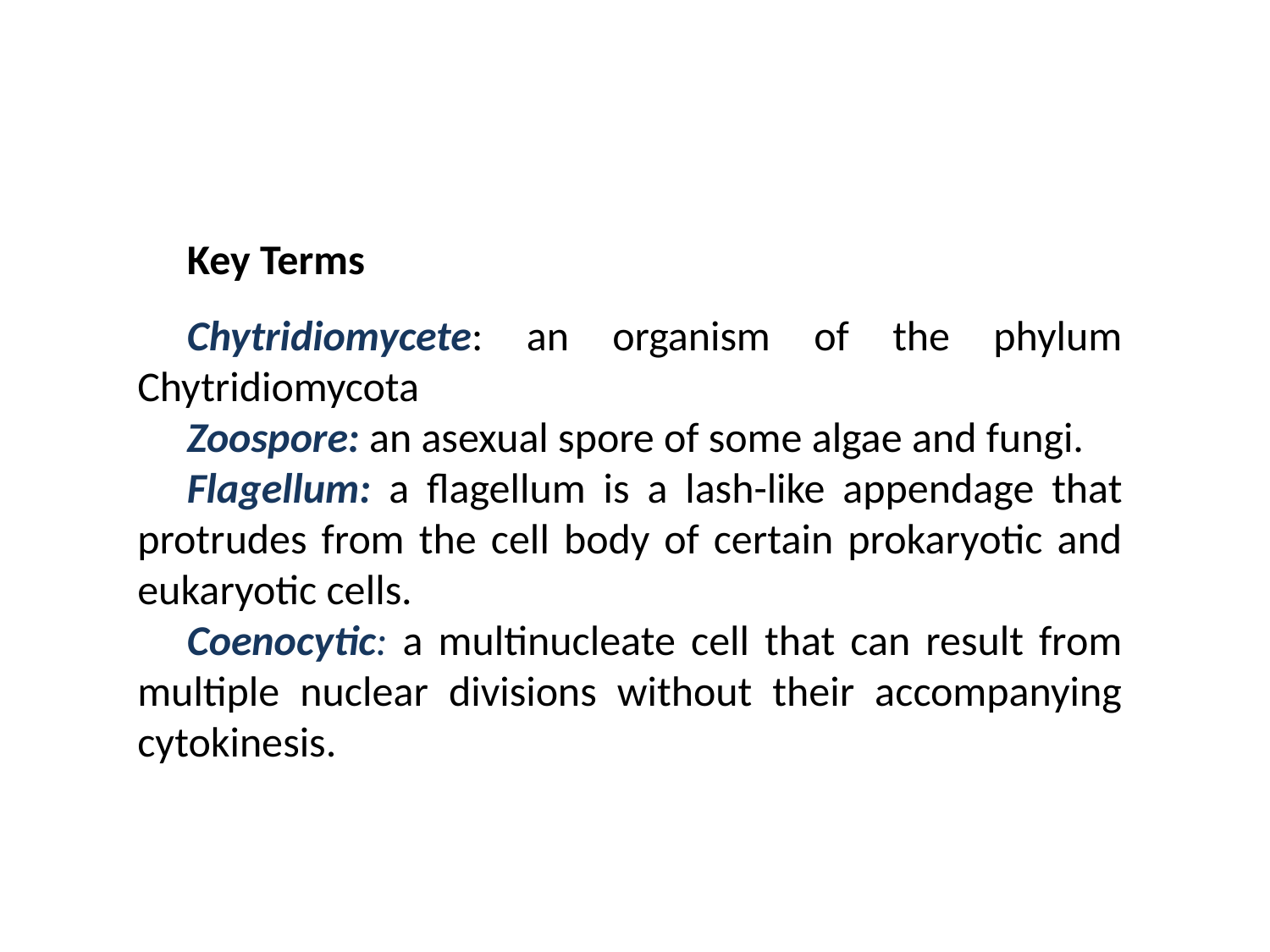

Key Terms

Chytridiomycete: an organism of the phylum Chytridiomycota
Zoospore: an asexual spore of some algae and fungi.
Flagellum: a flagellum is a lash-like appendage that protrudes from the cell body of certain prokaryotic and eukaryotic cells.
Coenocytic: a multinucleate cell that can result from multiple nuclear divisions without their accompanying cytokinesis.